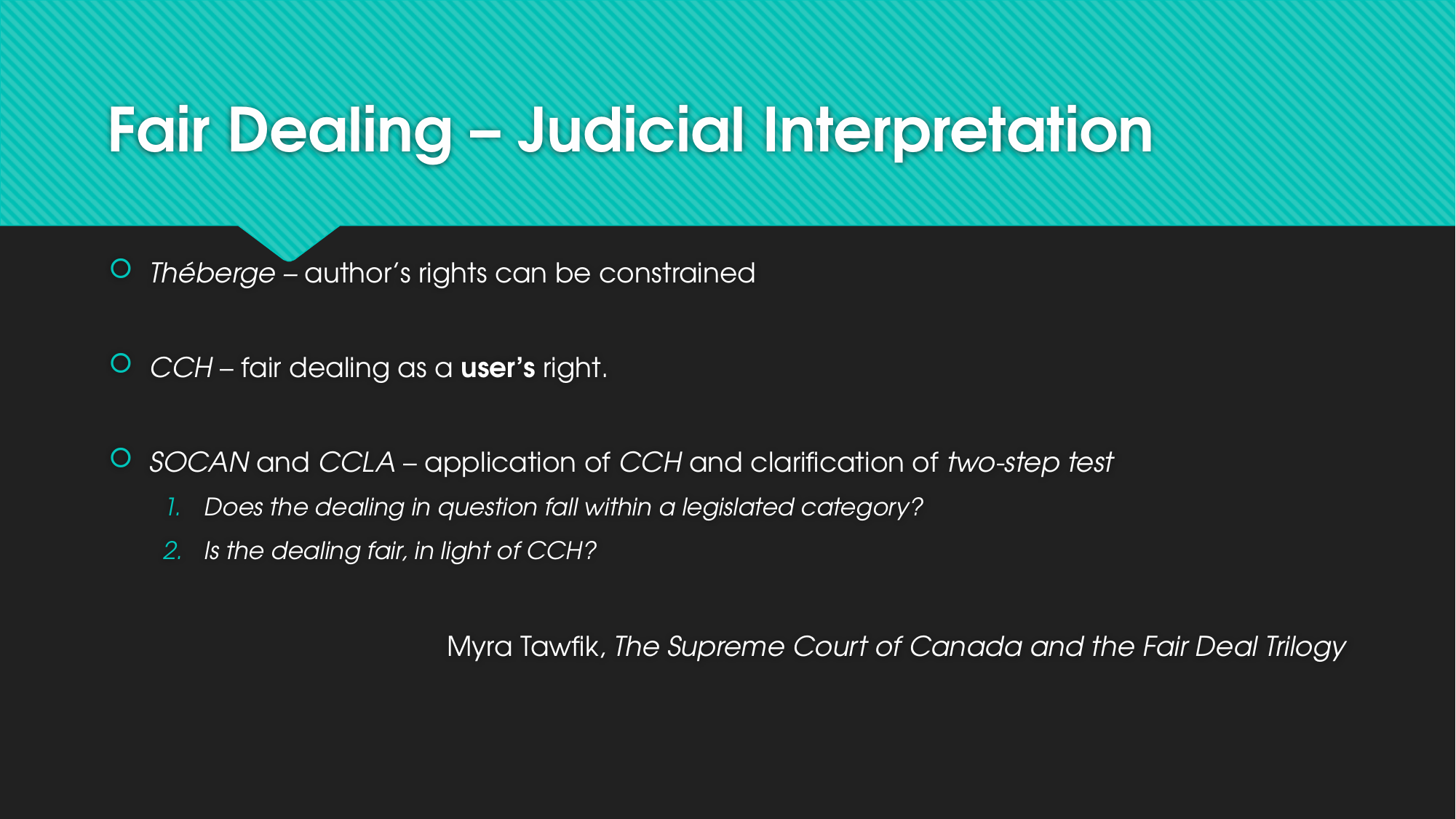

# Fair Dealing – Judicial Interpretation
Théberge – author’s rights can be constrained

CCH – fair dealing as a user’s right.

SOCAN and CCLA – application of CCH and clarification of two-step test
Does the dealing in question fall within a legislated category?
Is the dealing fair, in light of CCH?

Myra Tawfik, The Supreme Court of Canada and the Fair Deal Trilogy